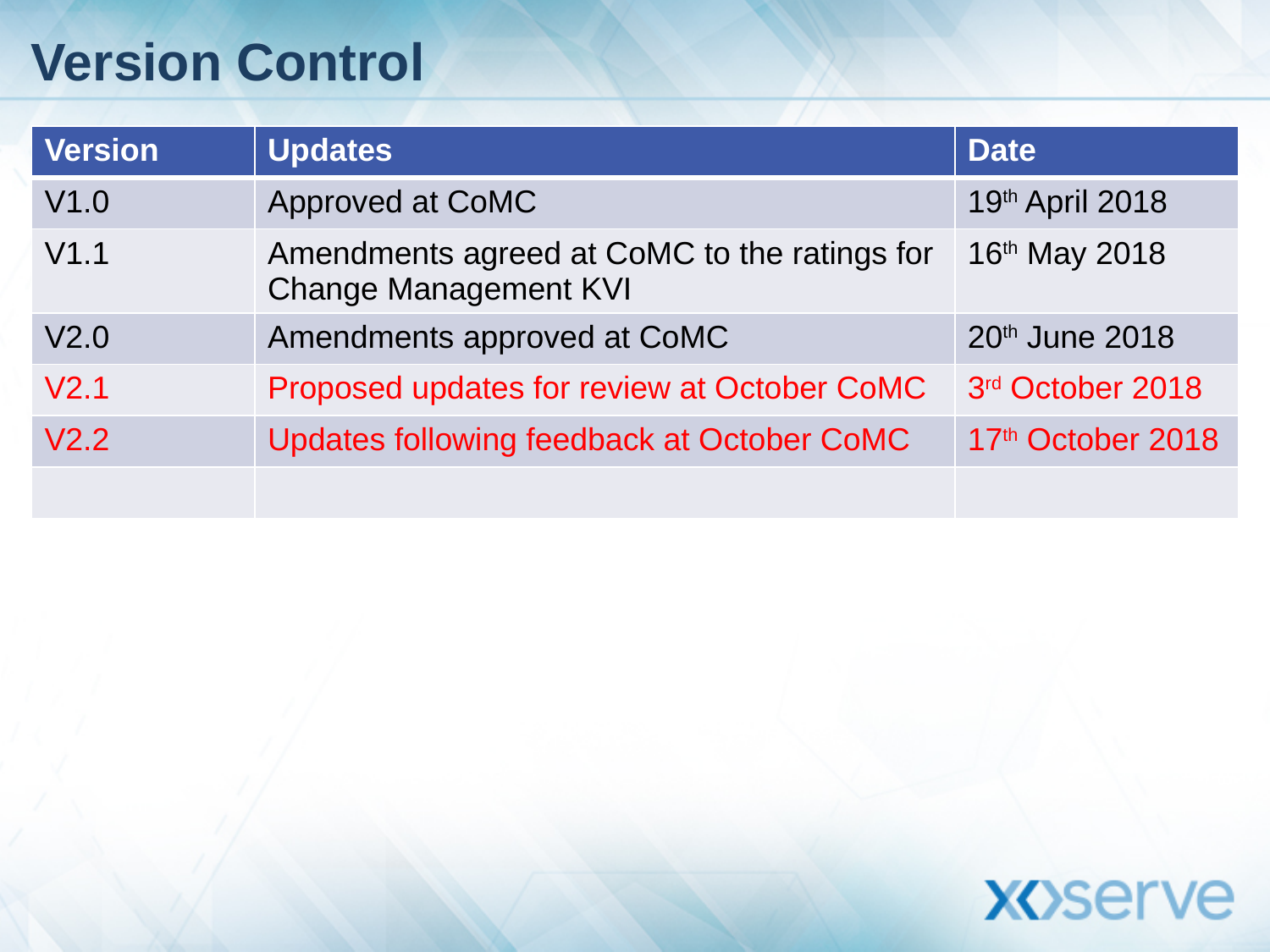

# Version Control
| Version | Updates | Date |
| --- | --- | --- |
| V1.0 | Approved at CoMC | 19th April 2018 |
| V1.1 | Amendments agreed at CoMC to the ratings for Change Management KVI | 16th May 2018 |
| V2.0 | Amendments approved at CoMC | 20th June 2018 |
| V2.1 | Proposed updates for review at October CoMC | 3rd October 2018 |
| V2.2 | Updates following feedback at October CoMC | 17th October 2018 |
|  |  |  |